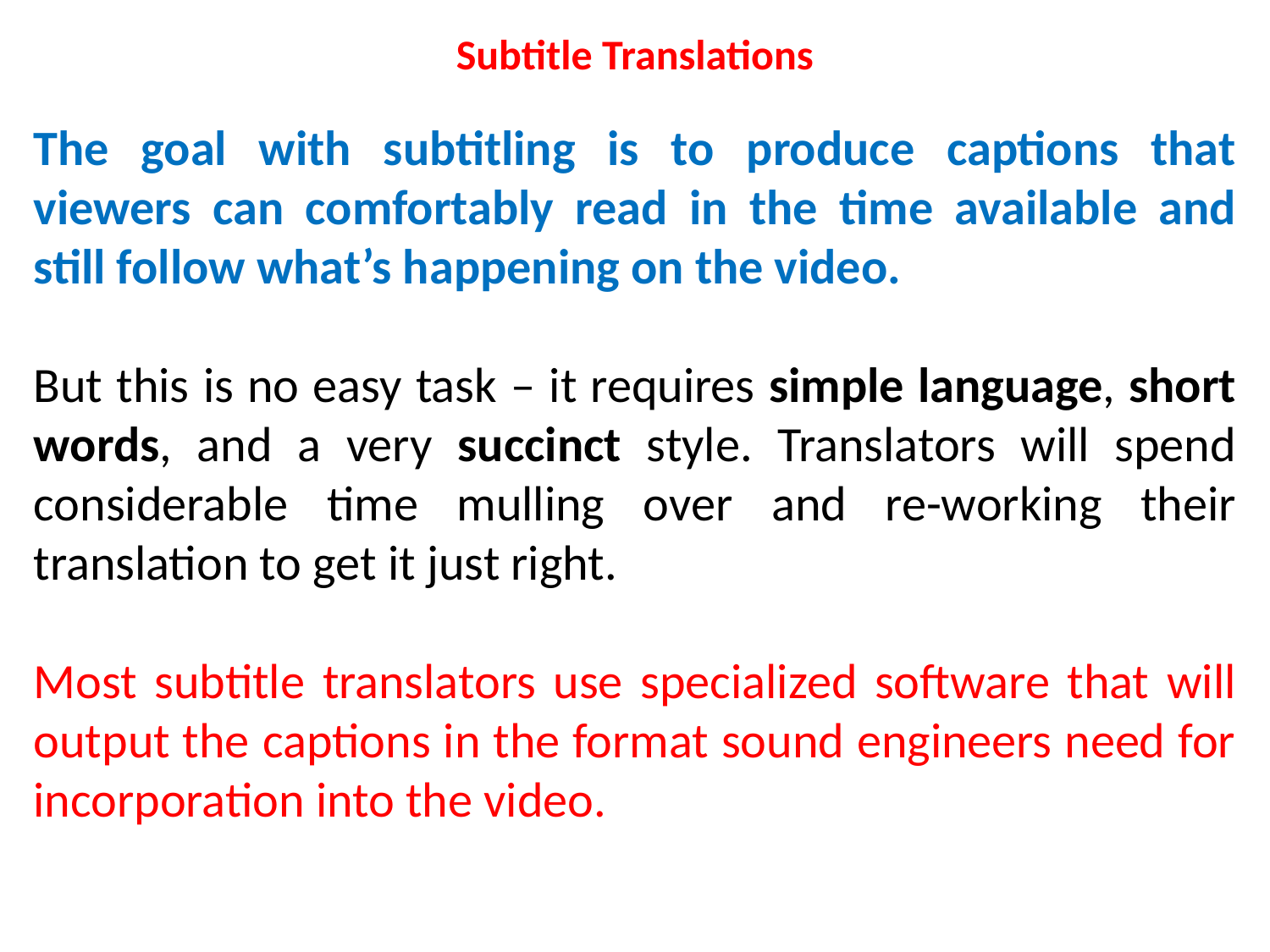

Subtitle Translations

The goal with subtitling is to produce captions that viewers can comfortably read in the time available and still follow what’s happening on the video.

But this is no easy task – it requires simple language, short words, and a very succinct style. Translators will spend considerable time mulling over and re-working their translation to get it just right.

Most subtitle translators use specialized software that will output the captions in the format sound engineers need for incorporation into the video.